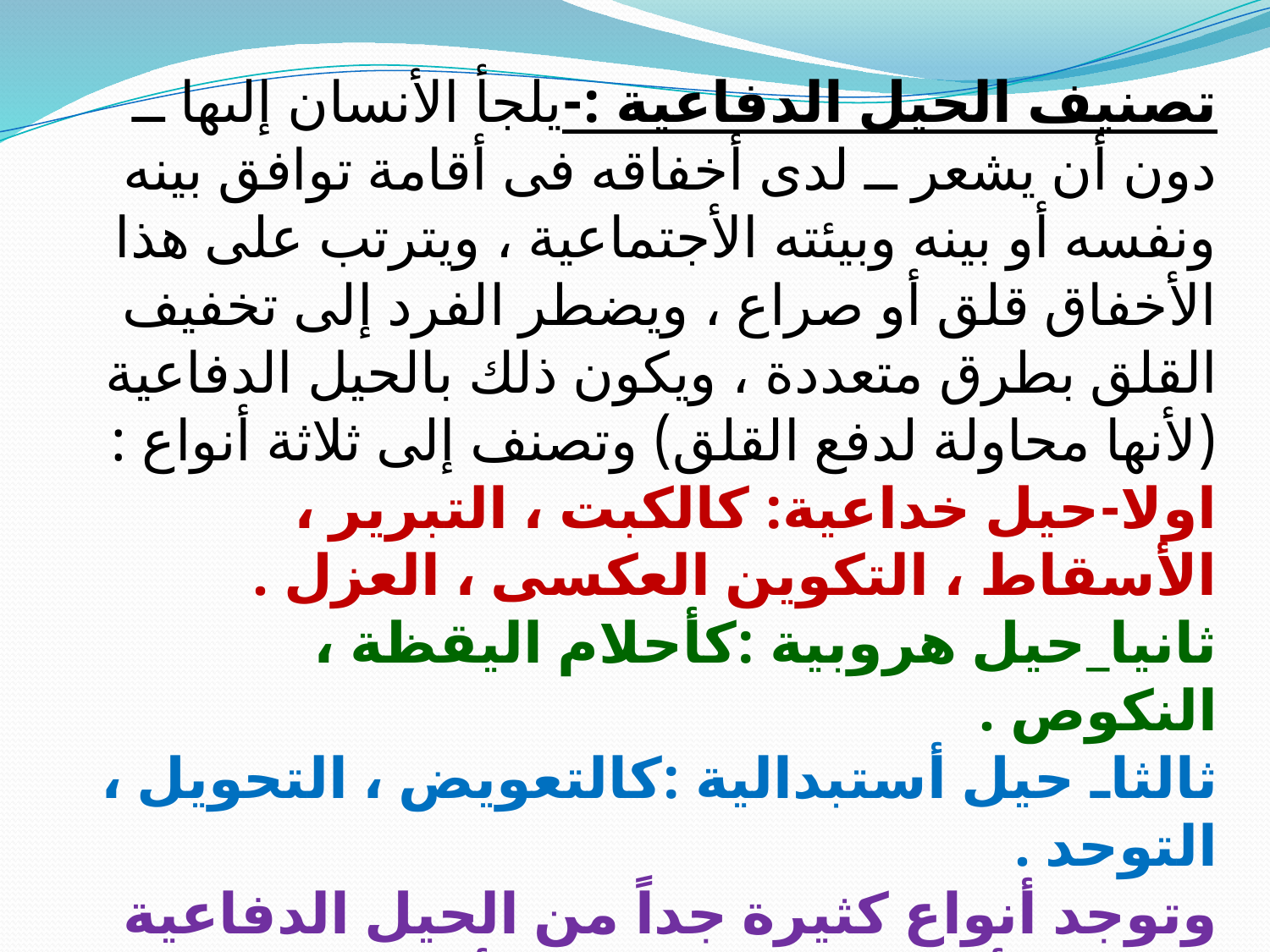

تصنيف الحيل الدفاعية :-يلجأ الأنسان إلىها ــ دون أن يشعر ــ لدى أخفاقه فى أقامة توافق بينه ونفسه أو بينه وبيئته الأجتماعية ، ويترتب على هذا الأخفاق قلق أو صراع ، ويضطر الفرد إلى تخفيف القلق بطرق متعددة ، ويكون ذلك بالحيل الدفاعية (لأنها محاولة لدفع القلق) وتصنف إلى ثلاثة أنواع :
اولا-حيل خداعية: كالكبت ، التبرير ، الأسقاط ، التكوين العكسى ، العزل .
ثانيا_حيل هروبية :كأحلام اليقظة ، النكوص .
ثالثاـ حيل أستبدالية :كالتعويض ، التحويل ، التوحد .
وتوجد أنواع كثيرة جداً من الحيل الدفاعية وهى :الأزاحة –التسامى والأعلاء –– التثبيت –– التحويل (النقلة) –الأنكار – التخيل – الإبدال – السلبية – الأنسحاب – العدوان – التعميم – الرمزية – المثالية .

.